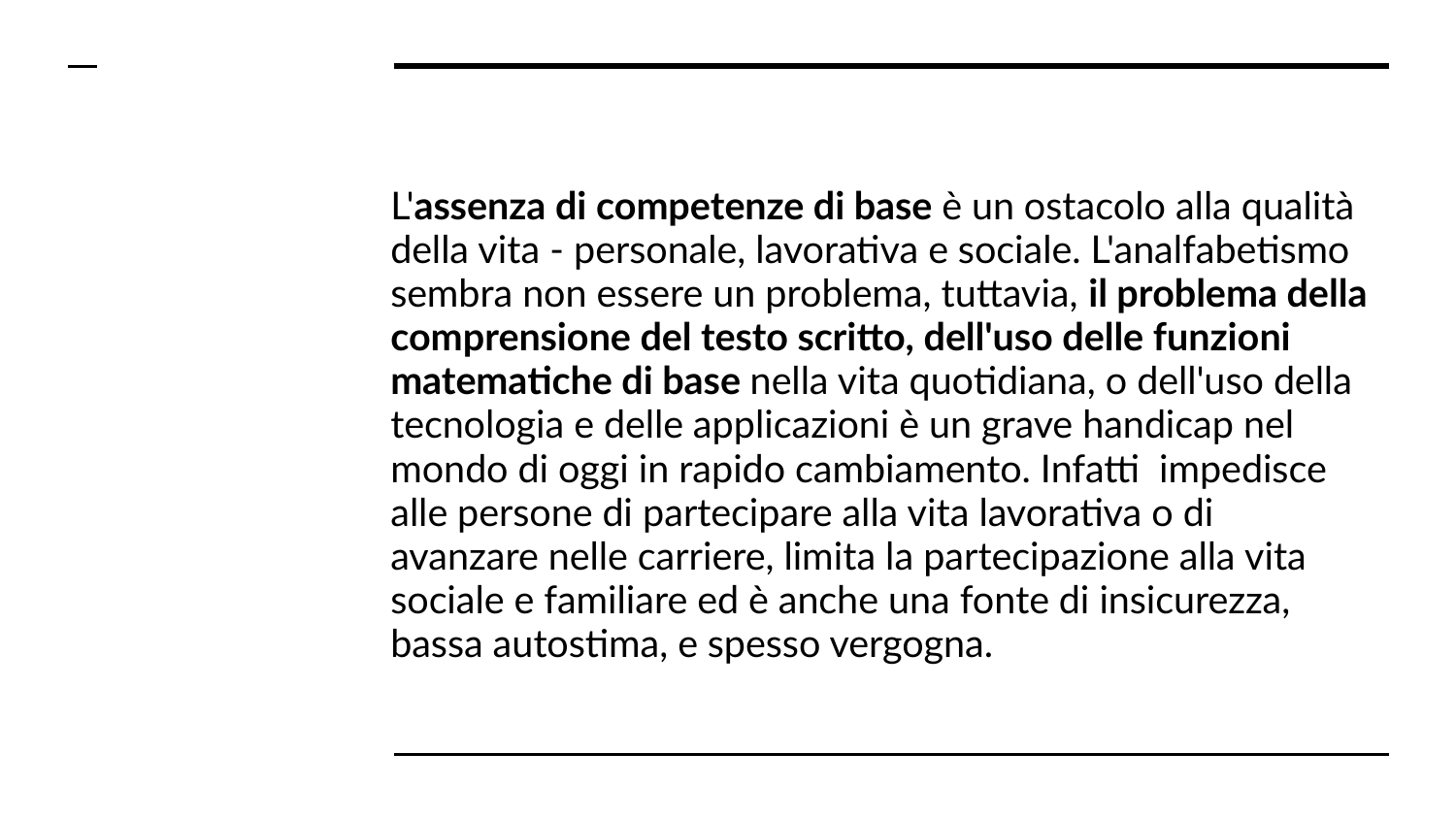

L'assenza di competenze di base è un ostacolo alla qualità della vita - personale, lavorativa e sociale. L'analfabetismo sembra non essere un problema, tuttavia, il problema della comprensione del testo scritto, dell'uso delle funzioni matematiche di base nella vita quotidiana, o dell'uso della tecnologia e delle applicazioni è un grave handicap nel mondo di oggi in rapido cambiamento. Infatti  impedisce alle persone di partecipare alla vita lavorativa o di avanzare nelle carriere, limita la partecipazione alla vita sociale e familiare ed è anche una fonte di insicurezza, bassa autostima, e spesso vergogna.